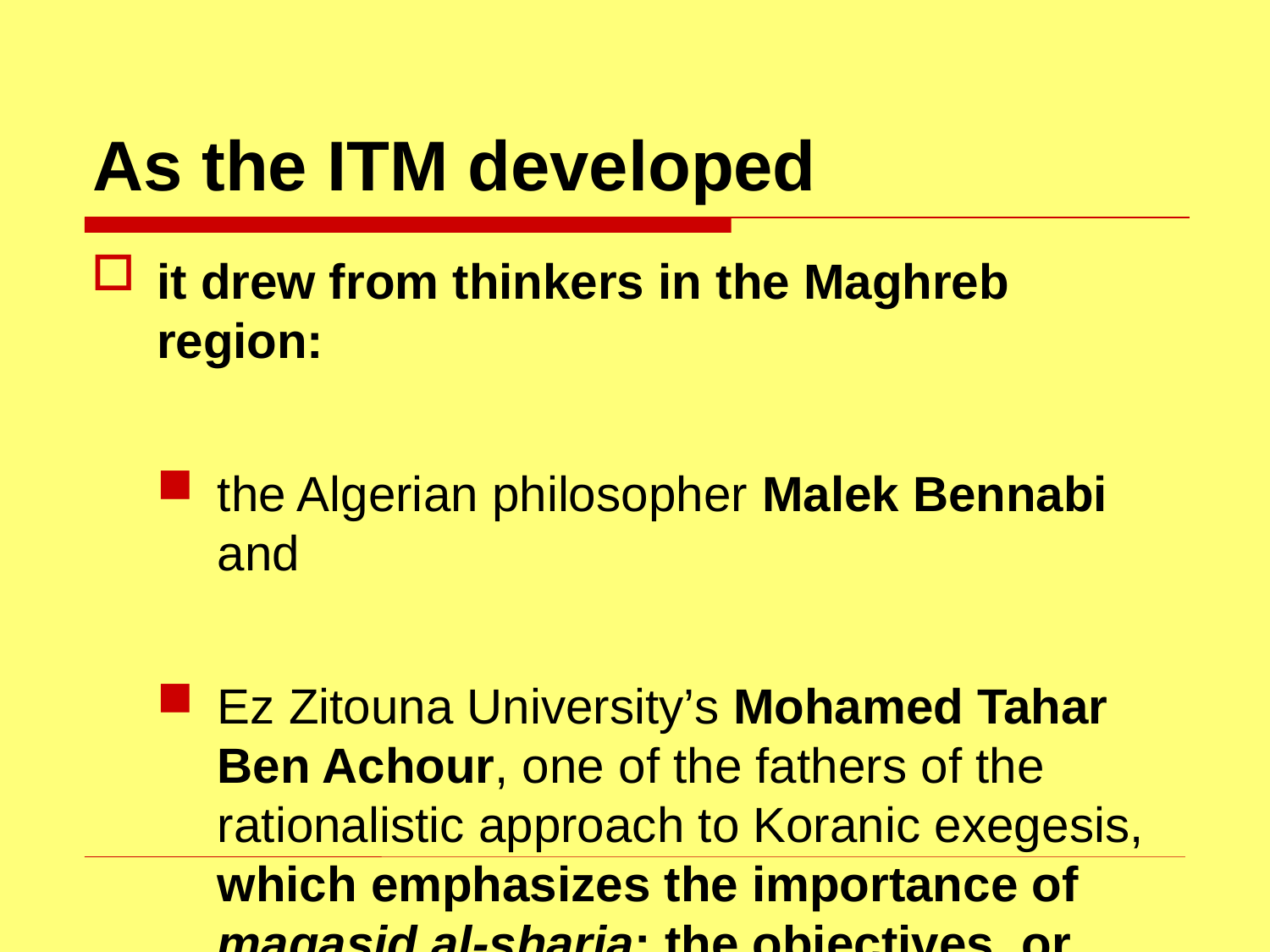

# As the ITM developed
it drew from thinkers in the Maghreb region:

the Algerian philosopher Malek Bennabi  and

Ez­ Zitouna University’s Mohamed Tahar Ben Achour, one of the fathers of the rationalistic approach to Koranic exegesis, which emphasizes the importance of maqasid al-sharia: the objectives, or ends, of Islamic law.